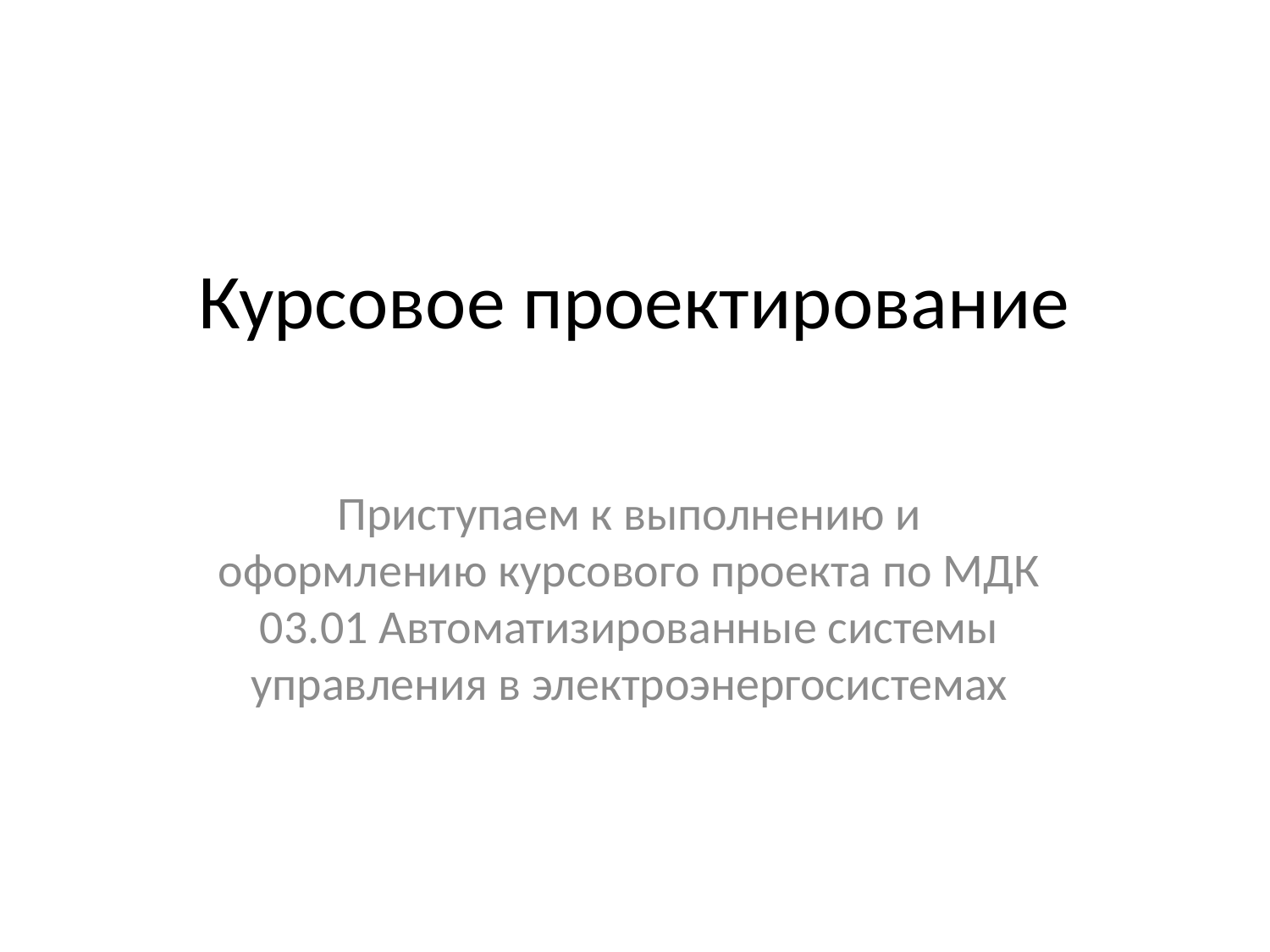

# Курсовое проектирование
Приступаем к выполнению и оформлению курсового проекта по МДК 03.01 Автоматизированные системы управления в электроэнергосистемах